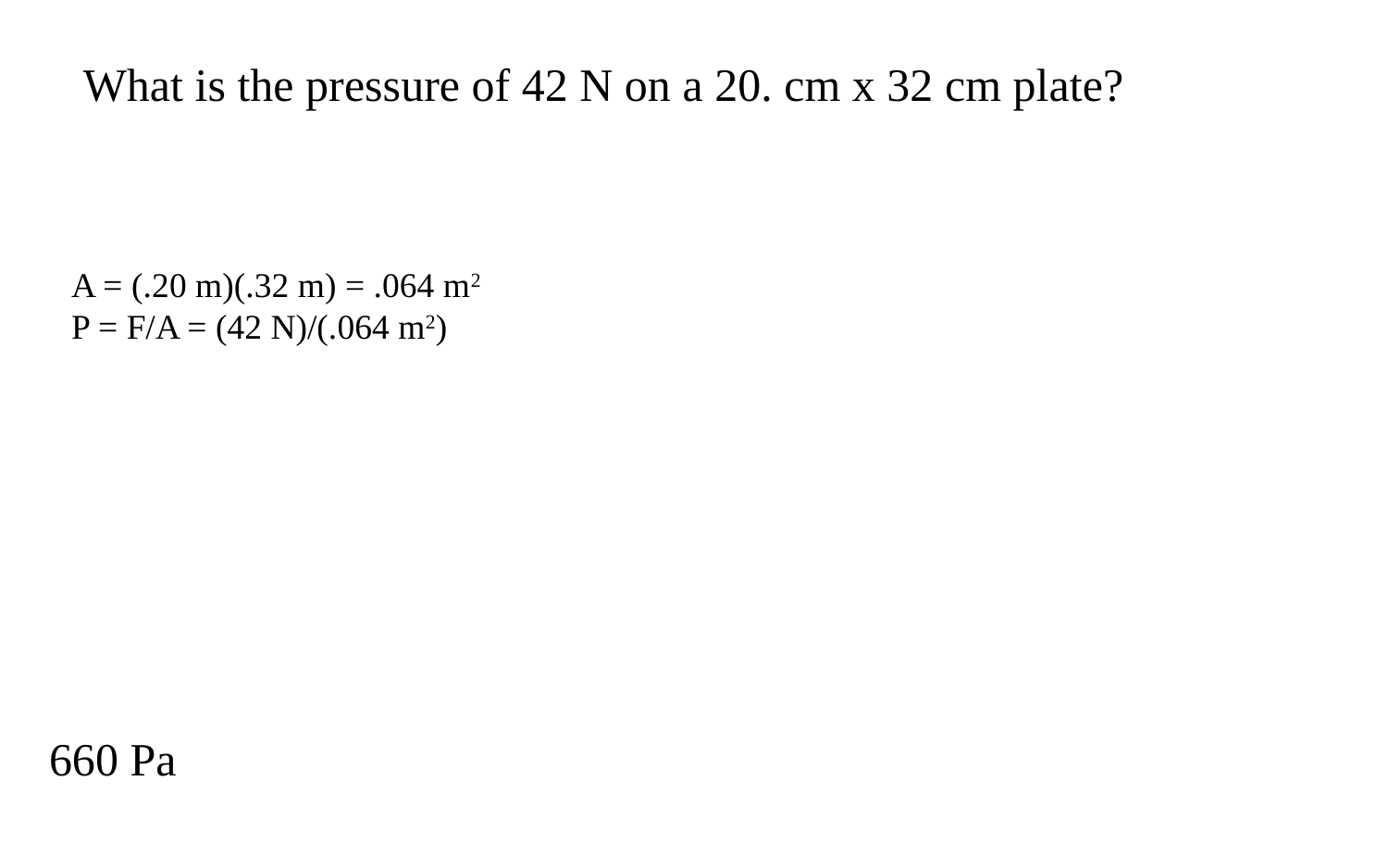

What is the pressure of 42 N on a 20. cm x 32 cm plate?
A = (.20 m)(.32 m) = .064 m2
P = F/A = (42 N)/(.064 m2)
660 Pa